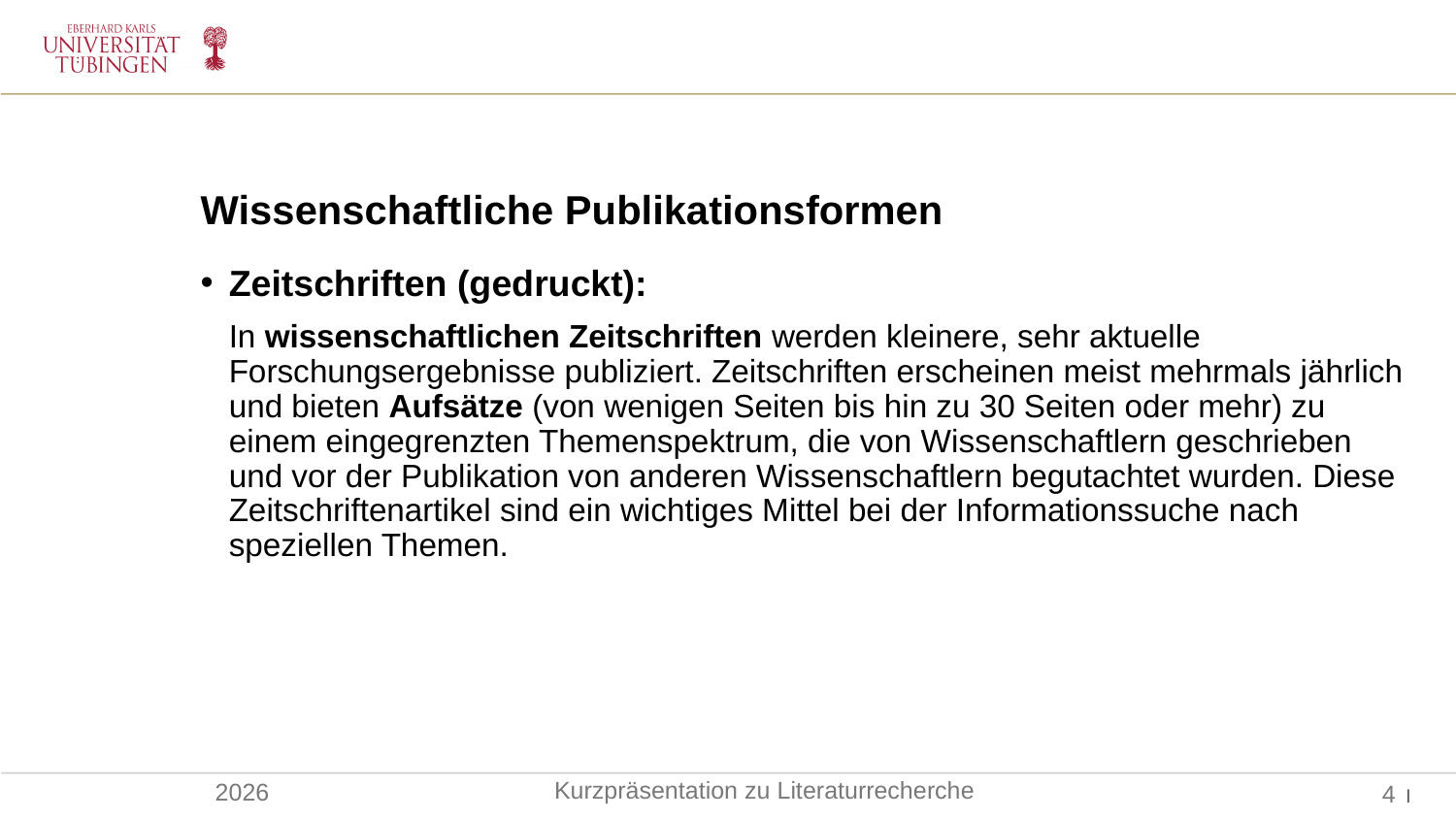

Wissenschaftliche Publikationsformen
Zeitschriften (gedruckt):
	In wissenschaftlichen Zeitschriften werden kleinere, sehr aktuelle Forschungsergebnisse publiziert. Zeitschriften erscheinen meist mehrmals jährlich und bieten Aufsätze (von wenigen Seiten bis hin zu 30 Seiten oder mehr) zu einem eingegrenzten Themenspektrum, die von Wissenschaftlern geschrieben und vor der Publikation von anderen Wissenschaftlern begutachtet wurden. Diese Zeitschriftenartikel sind ein wichtiges Mittel bei der Informationssuche nach speziellen Themen.
Kurzpräsentation zu Literaturrecherche
2026
4